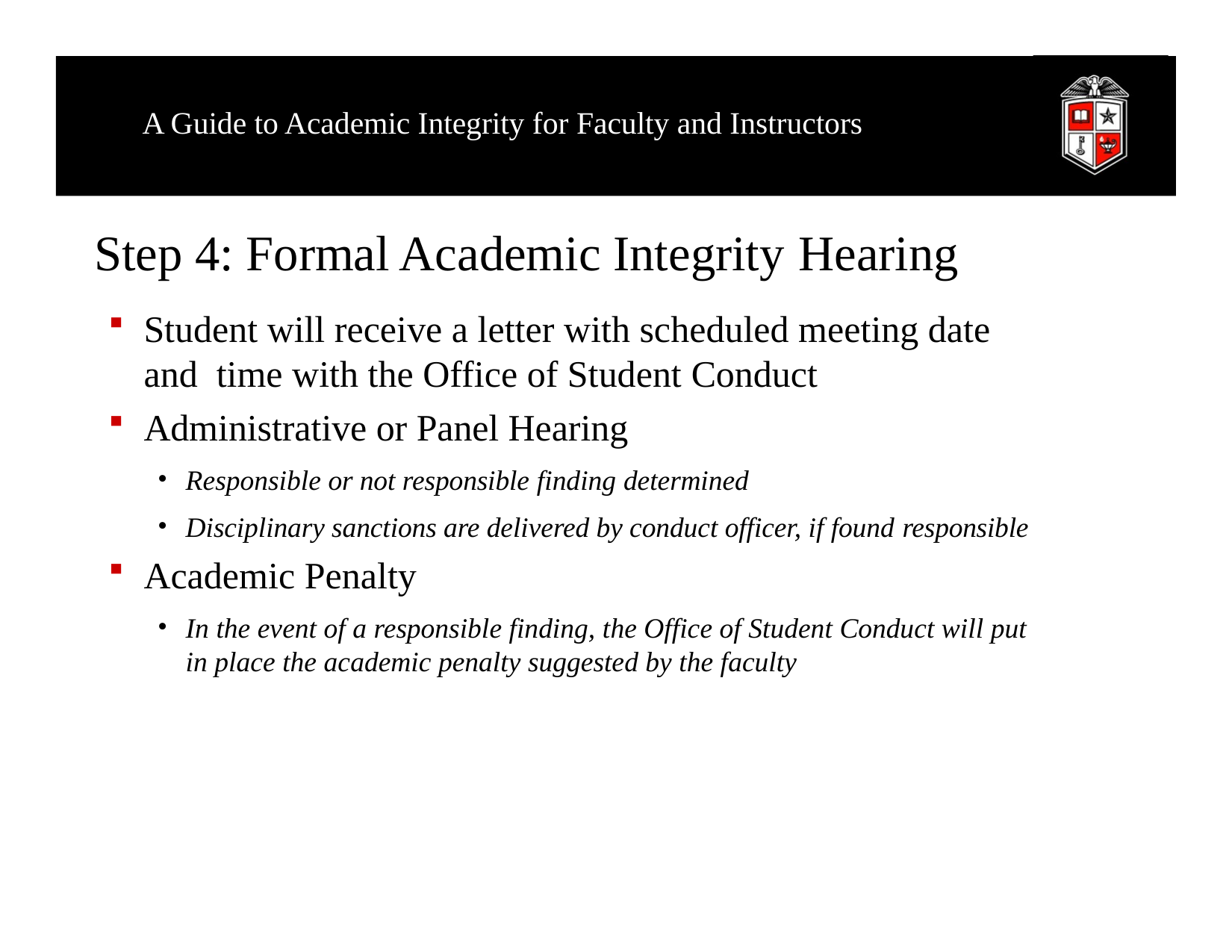

A Guide to Academic Integrity for Faculty and Instructors
# Step 4: Formal Academic Integrity Hearing
Student will receive a letter with scheduled meeting date and  time with the Office of Student Conduct
Administrative or Panel Hearing
Responsible or not responsible finding determined
Disciplinary sanctions are delivered by conduct officer, if found responsible
Academic Penalty
In the event of a responsible finding, the Office of Student Conduct will put in place the academic penalty suggested by the faculty